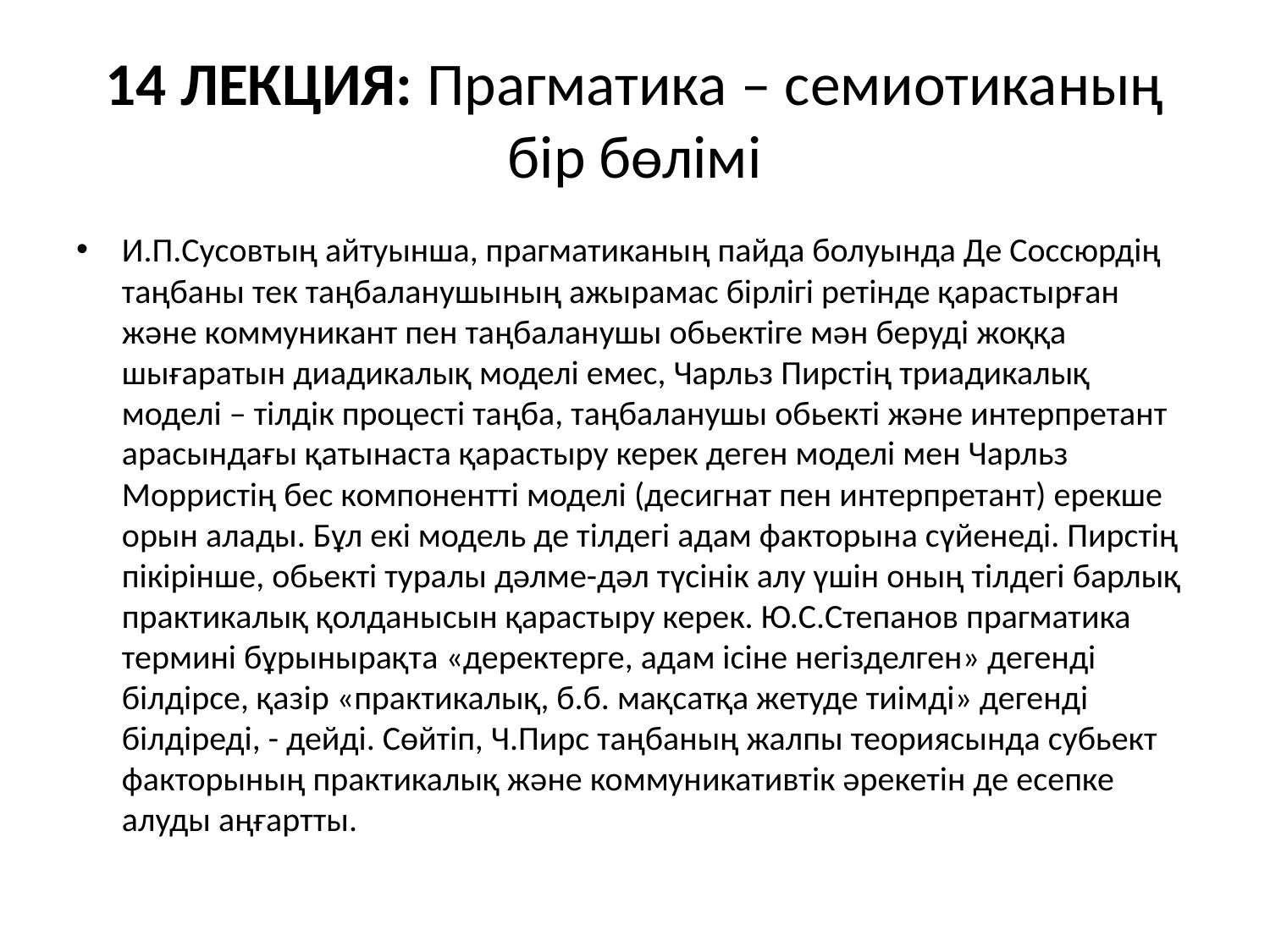

# 14 ЛЕКЦИЯ: Прагматика – семиотиканың бір бөлімі
И.П.Сусовтың айтуынша, прагматиканың пайда болуында Де Соссюрдің таңбаны тек таңбаланушының ажырамас бірлігі ретінде қарастырған және коммуникант пен таңбаланушы обьектіге мән беруді жоққа шығаратын диадикалық моделі емес, Чарльз Пирстің триадикалық моделі – тілдік процесті таңба, таңбаланушы обьекті және интерпретант арасындағы қатынаста қарастыру керек деген моделі мен Чарльз Морристің бес компонентті моделі (десигнат пен интерпретант) ерекше орын алады. Бұл екі модель де тілдегі адам факторына сүйенеді. Пирстің пікірінше, обьекті туралы дәлме-дәл түсінік алу үшін оның тілдегі барлық практикалық қолданысын қарастыру керек. Ю.С.Степанов прагматика термині бұрынырақта «деректерге, адам ісіне негізделген» дегенді білдірсе, қазір «практикалық, б.б. мақсатқа жетуде тиімді» дегенді білдіреді, - дейді. Сөйтіп, Ч.Пирс таңбаның жалпы теориясында субьект факторының практикалық және коммуникативтік әрекетін де есепке алуды аңғартты.